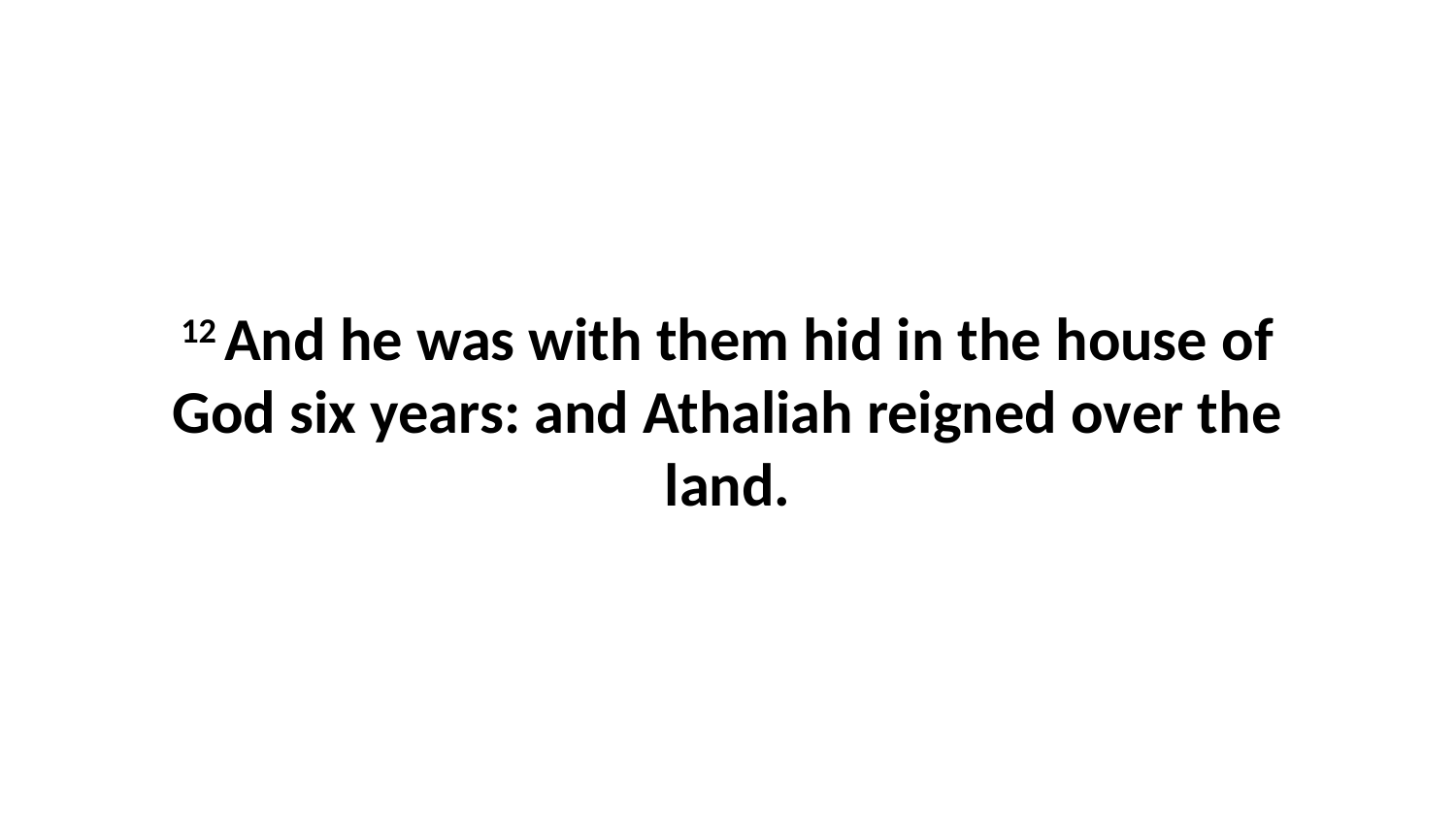

12 And he was with them hid in the house of God six years: and Athaliah reigned over the land.